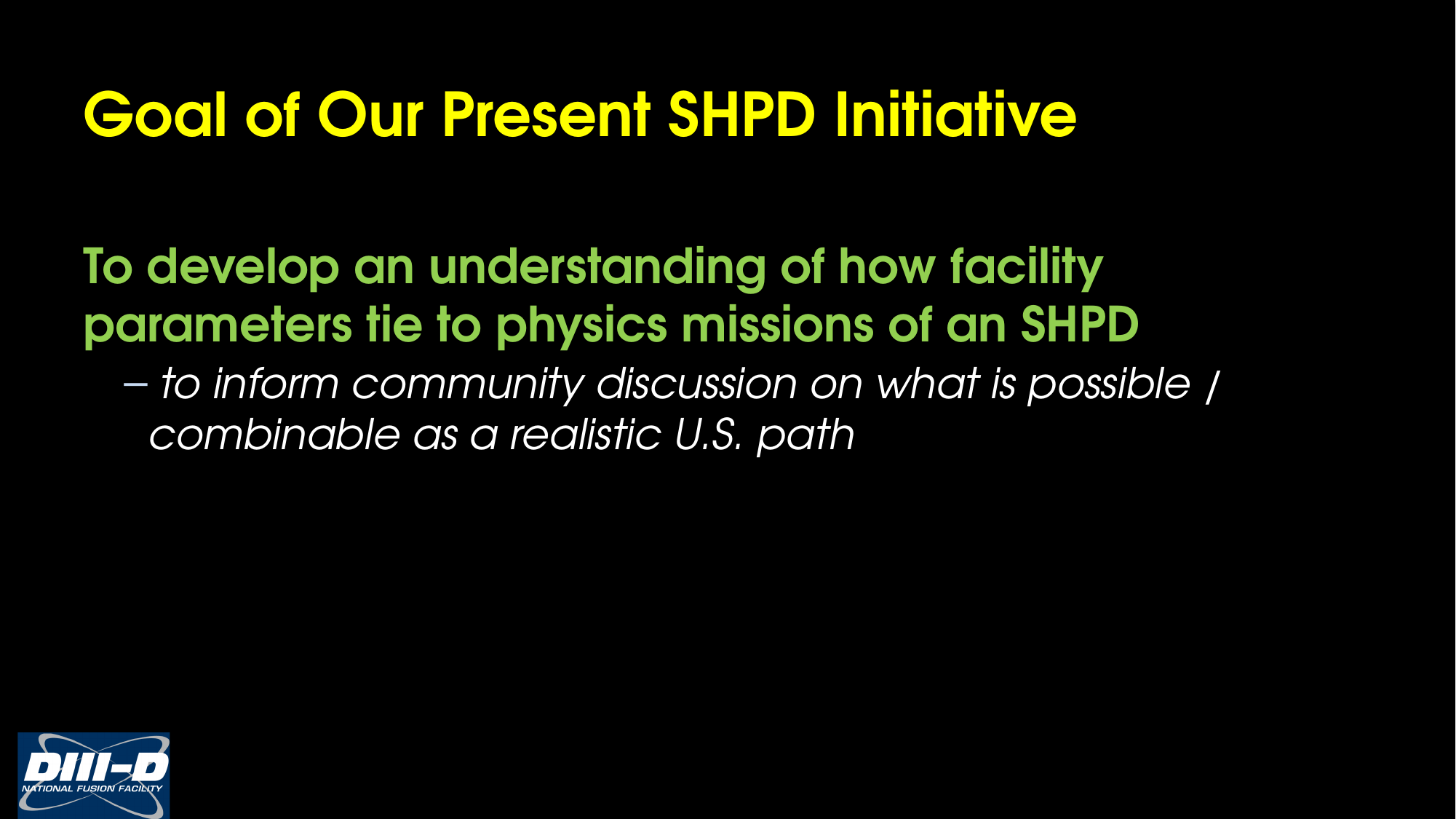

Goal of Our Present SHPD Initiative
To develop an understanding of how facility parameters tie to physics missions of an SHPD
 to inform community discussion on what is possible / combinable as a realistic U.S. path